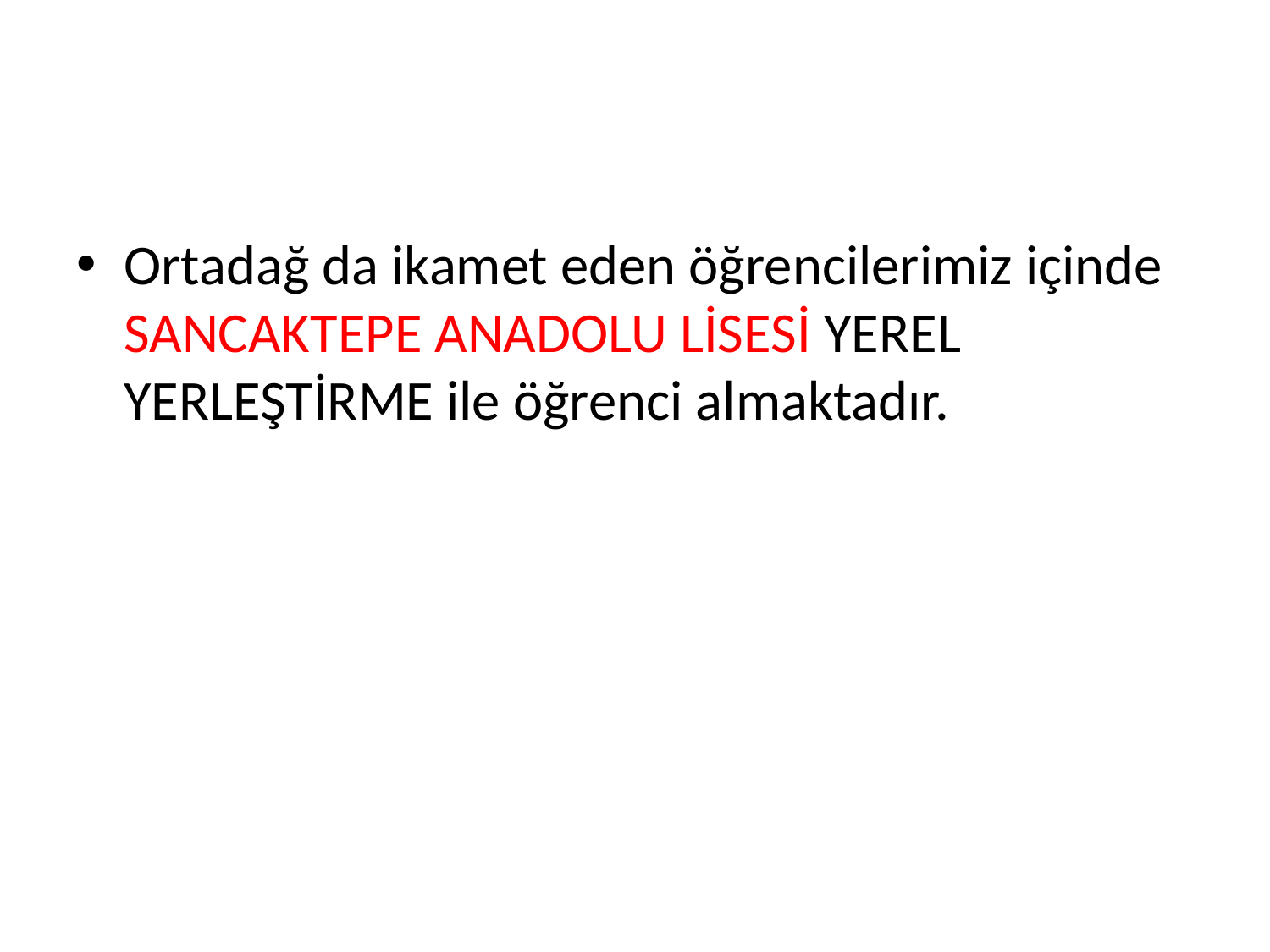

#
Ortadağ da ikamet eden öğrencilerimiz içinde SANCAKTEPE ANADOLU LİSESİ YEREL YERLEŞTİRME ile öğrenci almaktadır.